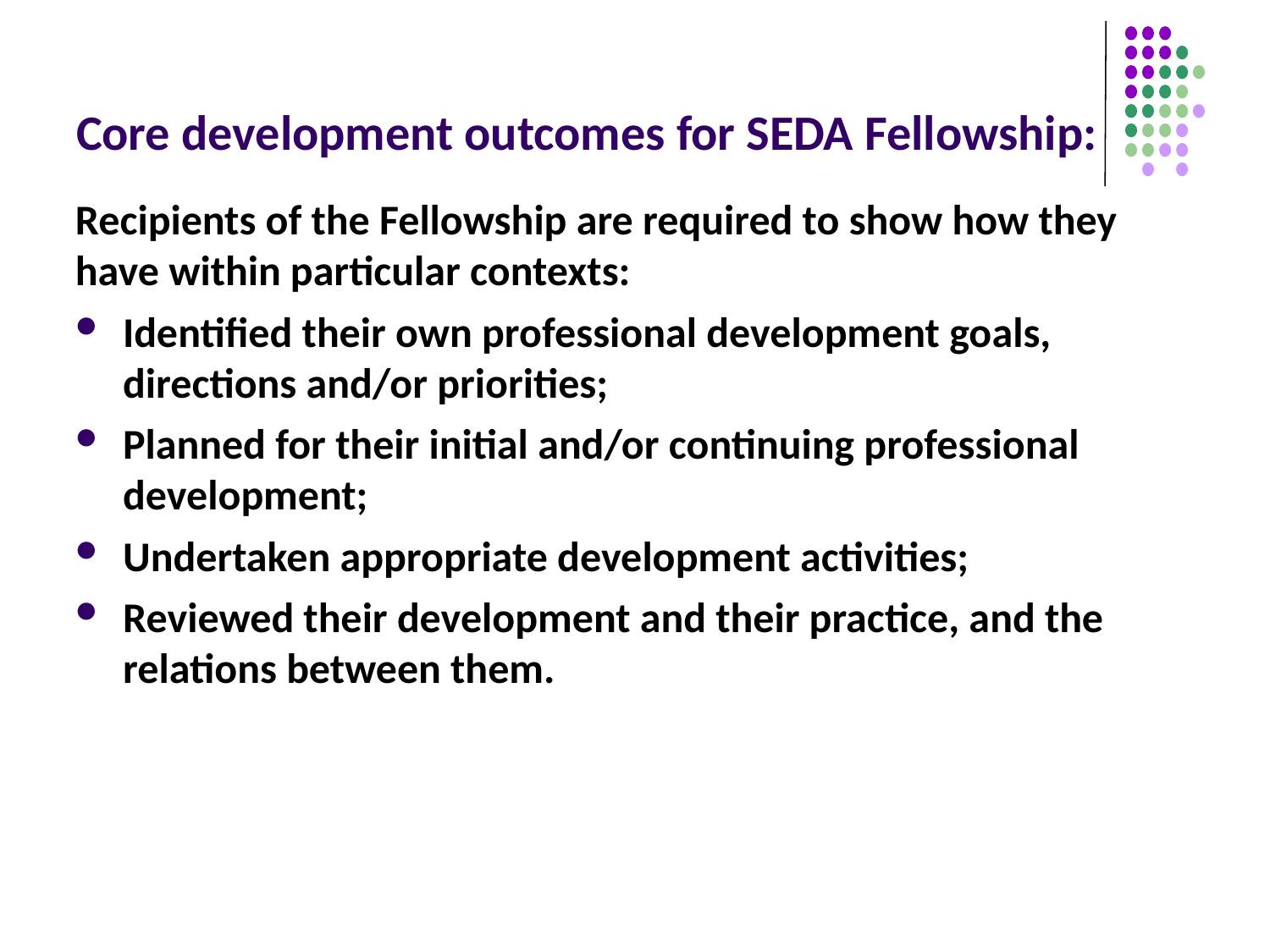

# Core development outcomes for SEDA Fellowship:
Recipients of the Fellowship are required to show how they have within particular contexts:
Identified their own professional development goals, directions and/or priorities;
Planned for their initial and/or continuing professional development;
Undertaken appropriate development activities;
Reviewed their development and their practice, and the relations between them.